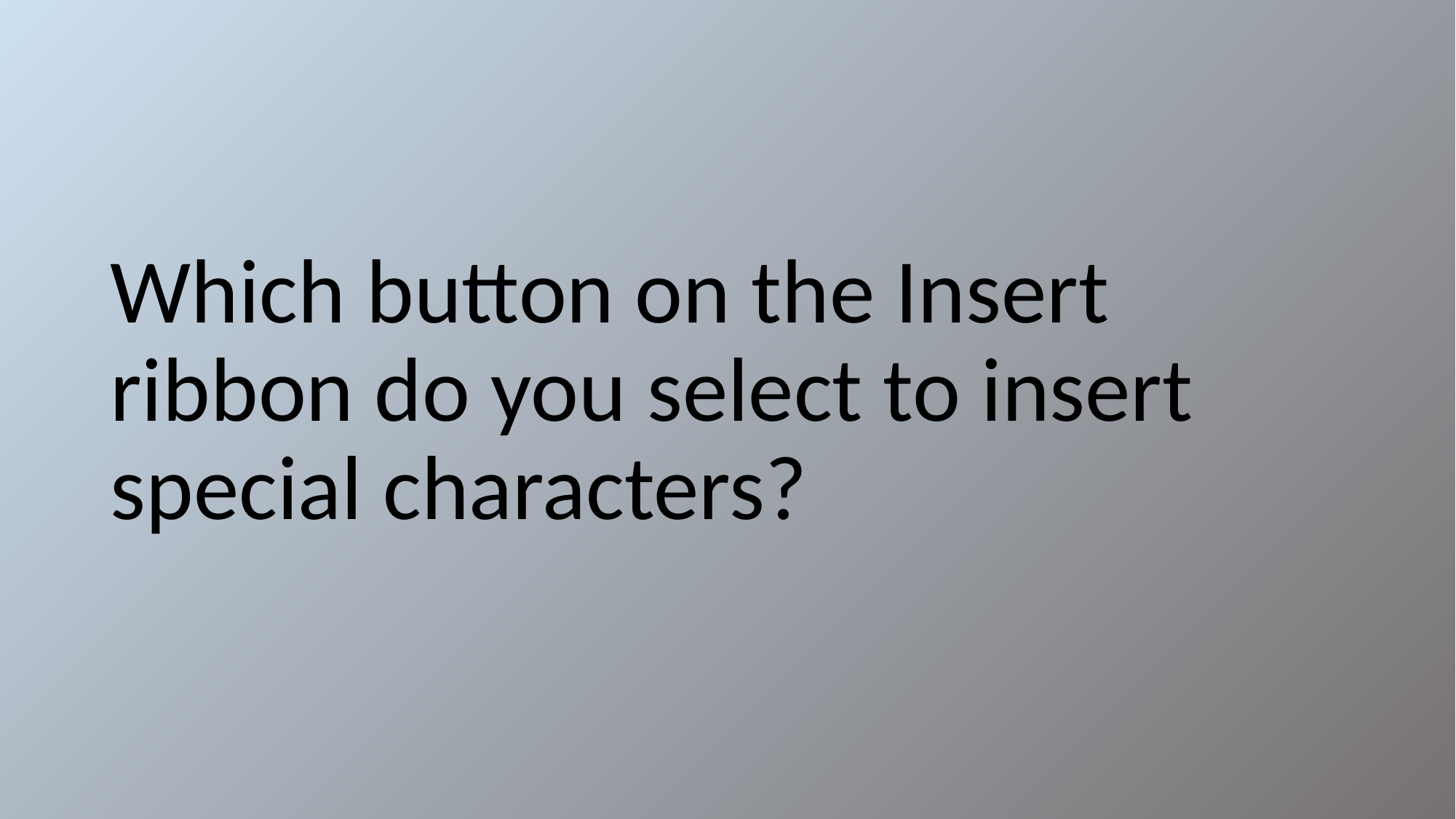

# Which button on the Insert ribbon do you select to insert special characters?